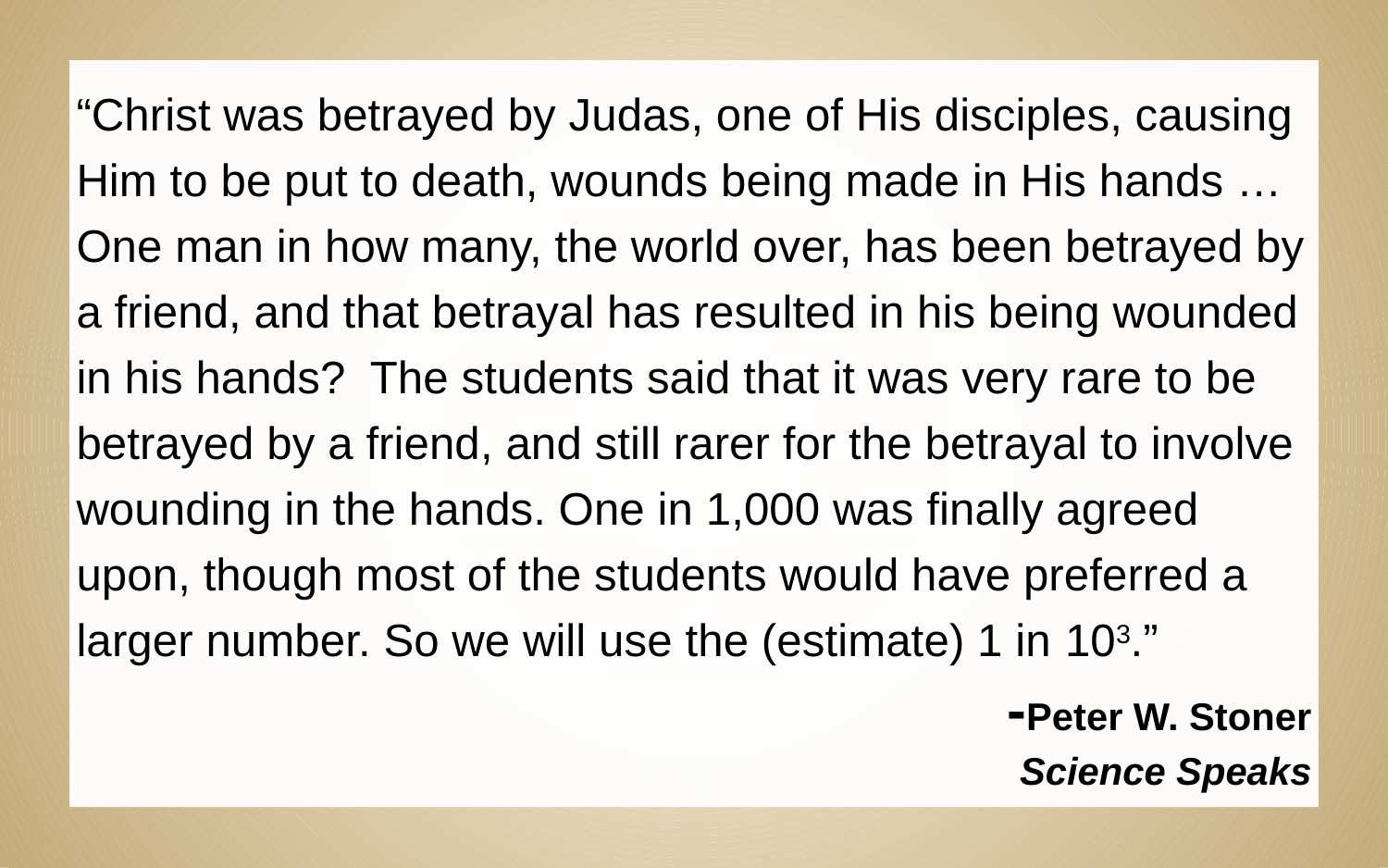

“Christ was betrayed by Judas, one of His disciples, causing Him to be put to death, wounds being made in His hands … One man in how many, the world over, has been betrayed by a friend, and that betrayal has resulted in his being wounded in his hands?  The students said that it was very rare to be betrayed by a friend, and still rarer for the betrayal to involve wounding in the hands. One in 1,000 was finally agreed upon, though most of the students would have preferred a larger number. So we will use the (estimate) 1 in 103.”
-Peter W. Stoner
Science Speaks